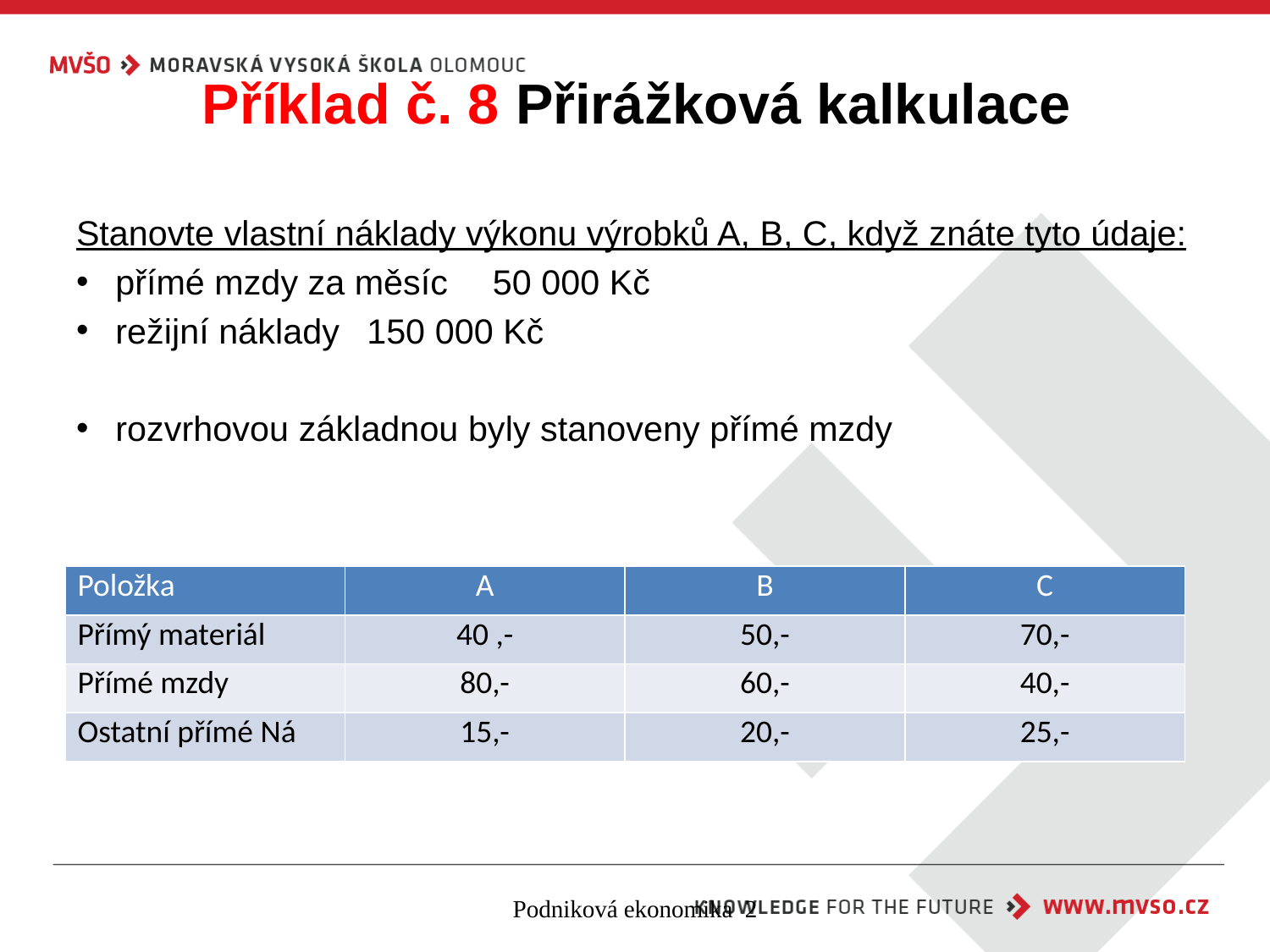

# Příklad č. 8 Přirážková kalkulace

Stanovte vlastní náklady výkonu výrobků A, B, C, když znáte tyto údaje:
přímé mzdy za měsíc 	50 000 Kč
režijní náklady 		150 000 Kč

rozvrhovou základnou byly stanoveny přímé mzdy

| Položka | A | B | C |
| --- | --- | --- | --- |
| Přímý materiál | 40 ,- | 50,- | 70,- |
| Přímé mzdy | 80,- | 60,- | 40,- |
| Ostatní přímé Ná | 15,- | 20,- | 25,- |
Podniková ekonomika  2